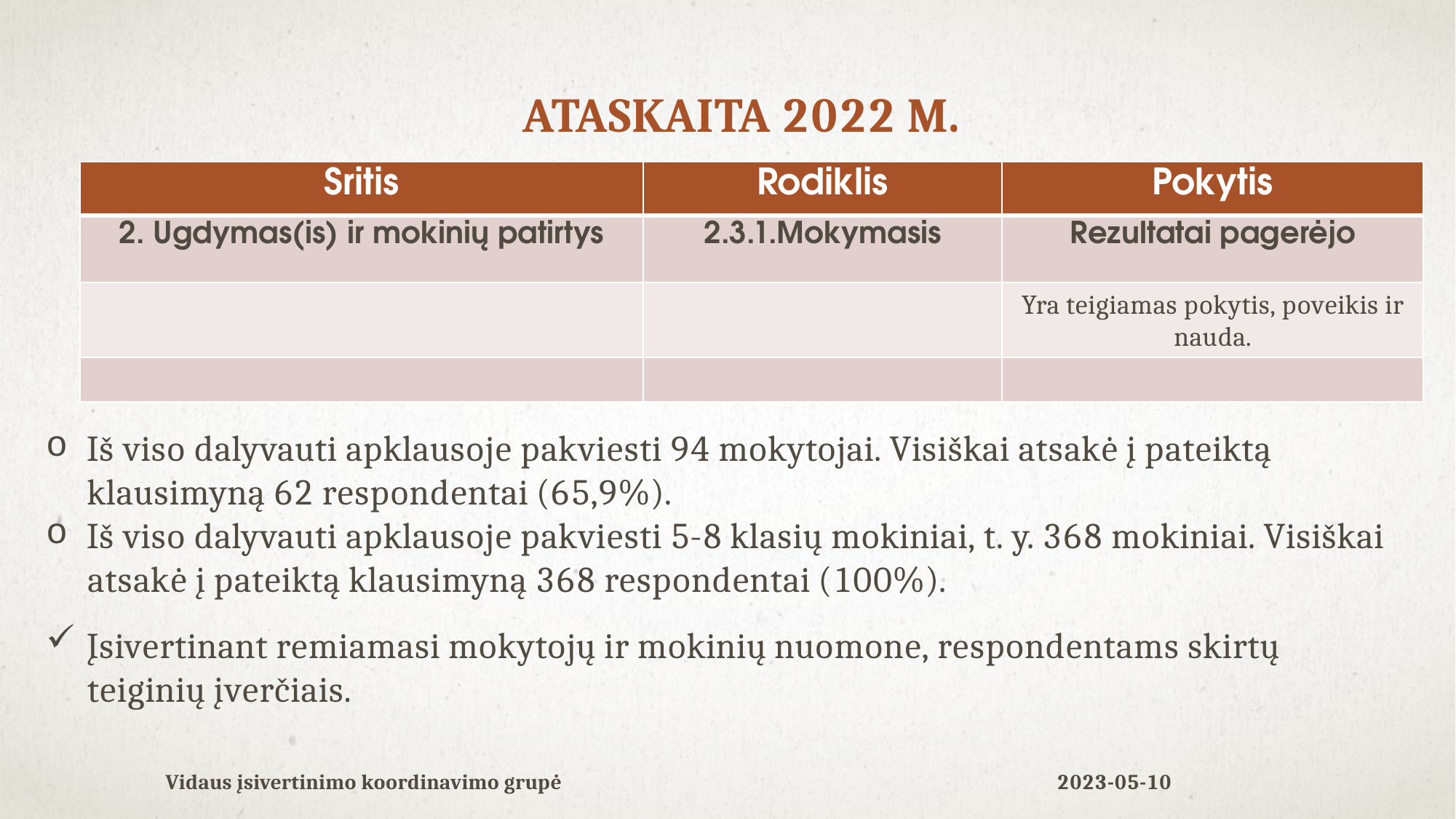

Ataskaita 2022 m.
| Sritis | Rodiklis | Pokytis |
| --- | --- | --- |
| 2. Ugdymas(is) ir mokinių patirtys | 2.3.1.Mokymasis | Rezultatai pagerėjo |
|  |  | Yra teigiamas pokytis, poveikis ir nauda. |
|  |  |  |

Iš viso dalyvauti apklausoje pakviesti 94 mokytojai. Visiškai atsakė į pateiktą klausimyną 62 respondentai (65,9%).
Iš viso dalyvauti apklausoje pakviesti 5-8 klasių mokiniai, t. y. 368 mokiniai. Visiškai atsakė į pateiktą klausimyną 368 respondentai (100%).

Įsivertinant remiamasi mokytojų ir mokinių nuomone, respondentams skirtų teiginių įverčiais.
Vidaus įsivertinimo koordinavimo grupė
2023-05-10